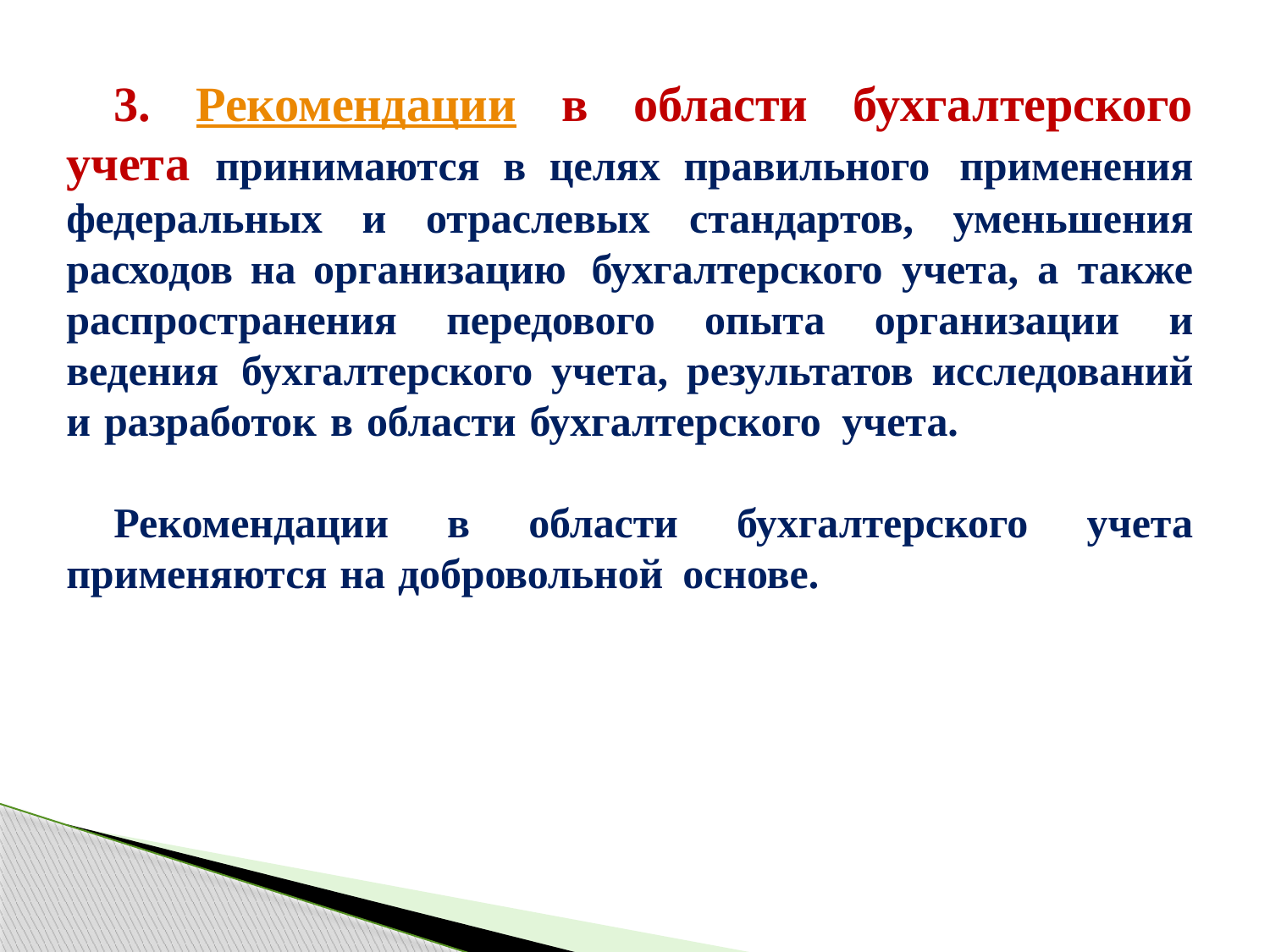

3. Рекомендации в области бухгалтерского учета принимаются в целях правильного применения федеральных и отраслевых стандартов, уменьшения расходов на организацию бухгалтерского учета, а также распространения передового опыта организации и ведения бухгалтерского учета, результатов исследований и разработок в области бухгалтерского учета.

Рекомендации в области бухгалтерского учета применяются на добровольной основе.